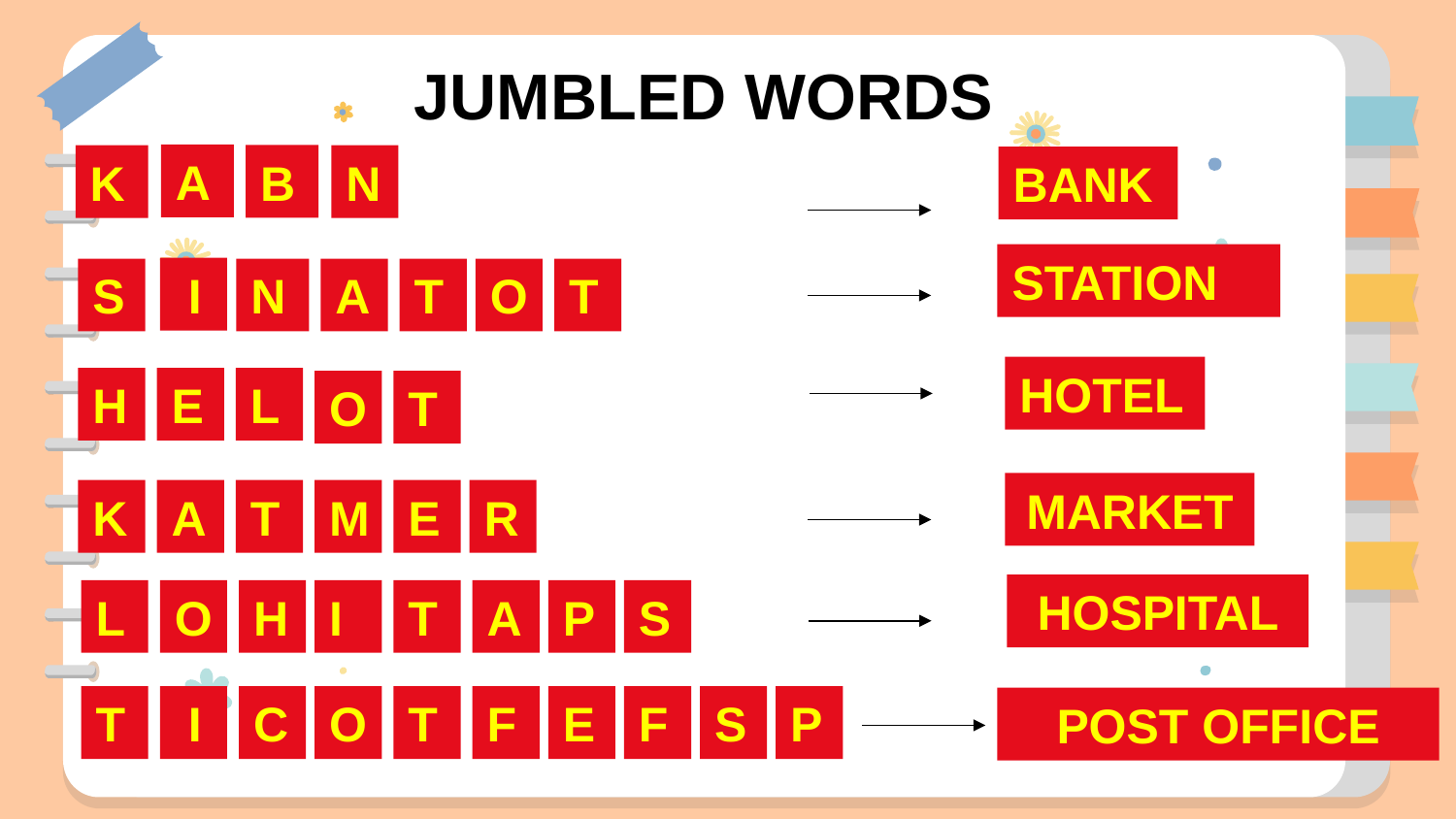

JUMBLED WORDS
A
B
K
N
BANK
#
STATION
 I
S
N
A
T
O
T
HOTEL
H
E
L
O
T
MARKET
K
A
T
M
E
R

HOSPITAL
L
O
H
I
T
A
P
S
T
 I
C
O
T
F
E
F
S
P
POST OFFICE